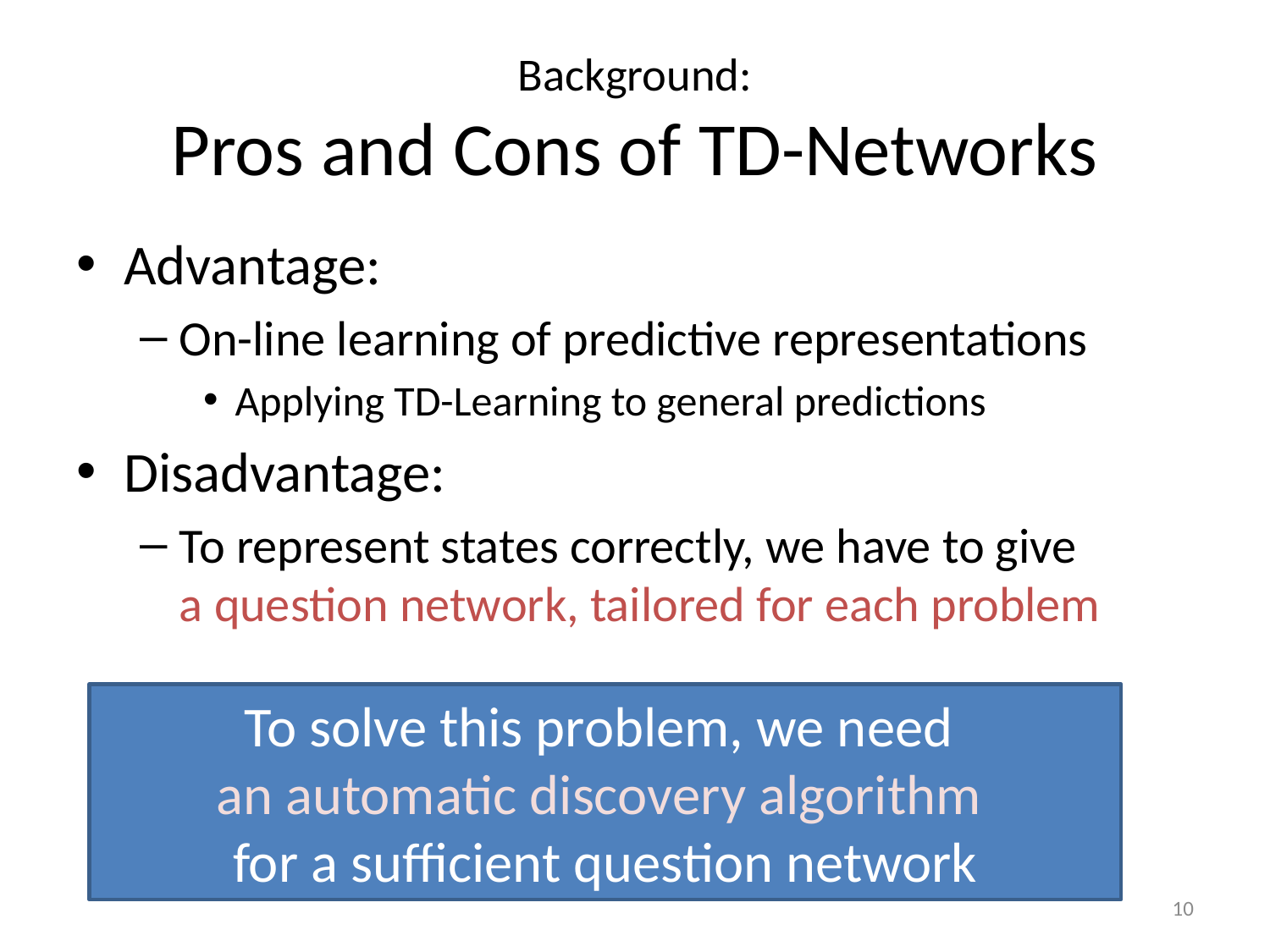

# Background: Pros and Cons of TD-Networks
Advantage:
On-line learning of predictive representations
Applying TD-Learning to general predictions
Disadvantage:
To represent states correctly, we have to give
a question network, tailored for each problem
To solve this problem, we need
an automatic discovery algorithm
for a sufficient question network
10